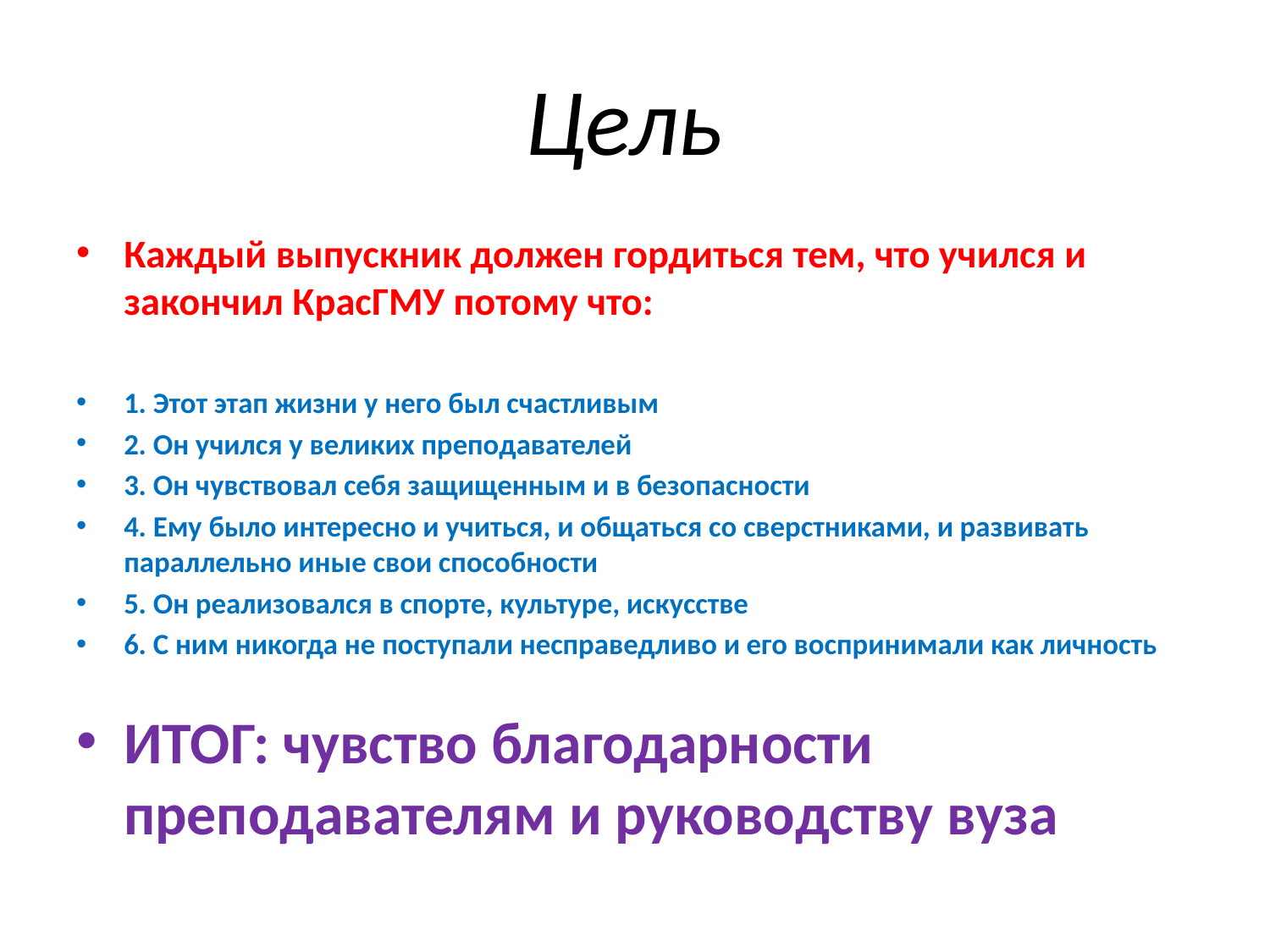

# Цель
Каждый выпускник должен гордиться тем, что учился и закончил КрасГМУ потому что:

1. Этот этап жизни у него был счастливым
2. Он учился у великих преподавателей
3. Он чувствовал себя защищенным и в безопасности
4. Ему было интересно и учиться, и общаться со сверстниками, и развивать параллельно иные свои способности
5. Он реализовался в спорте, культуре, искусстве
6. С ним никогда не поступали несправедливо и его воспринимали как личность

ИТОГ: чувство благодарности преподавателям и руководству вуза